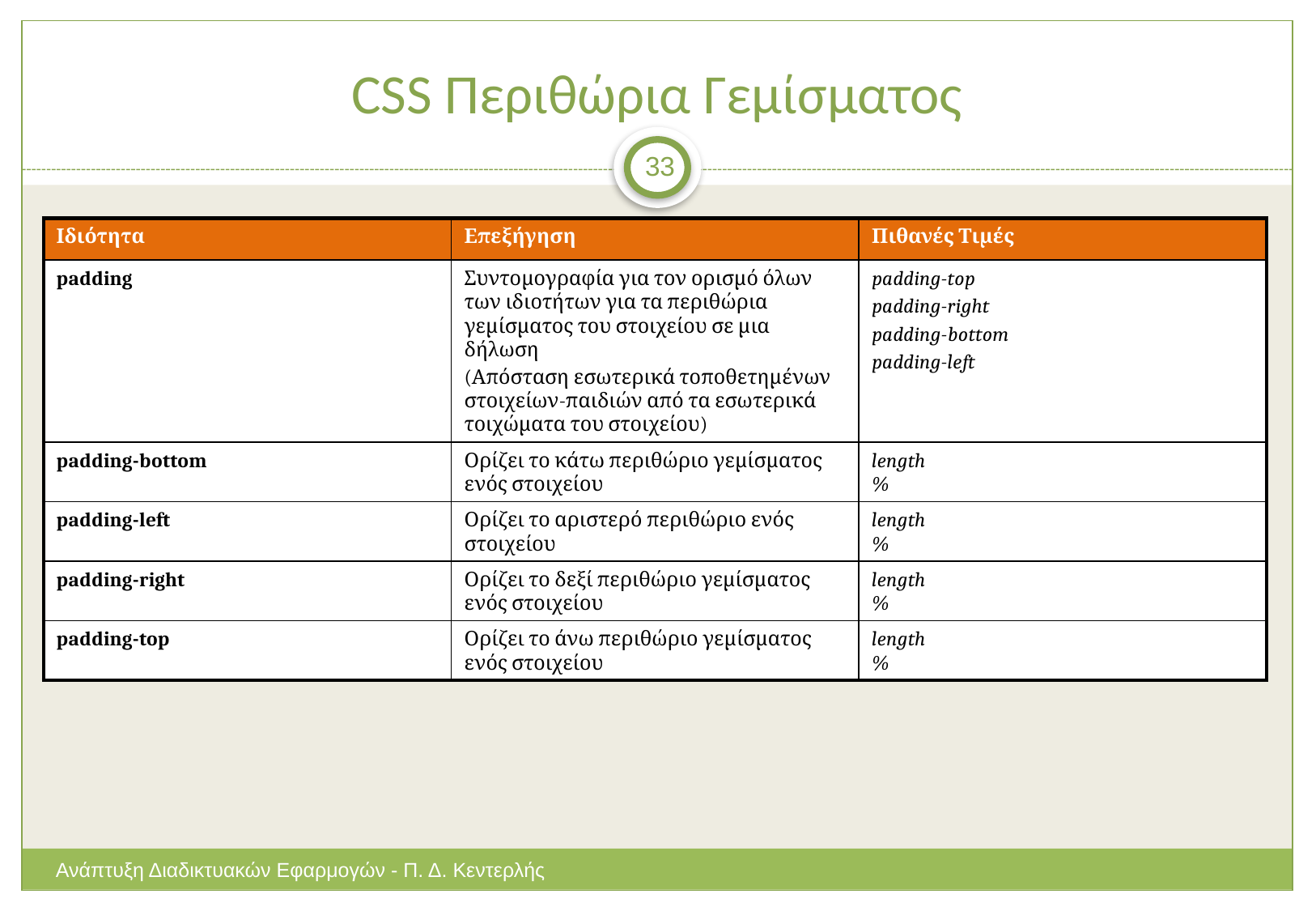

# CSS Περιθώρια Γεμίσματος
33
| Ιδιότητα | Επεξήγηση | Πιθανές Τιμές |
| --- | --- | --- |
| padding | Συντομογραφία για τον ορισμό όλων των ιδιοτήτων για τα περιθώρια γεμίσματος του στοιχείου σε μια δήλωση (Απόσταση εσωτερικά τοποθετημένων στοιχείων-παιδιών από τα εσωτερικά τοιχώματα του στοιχείου) | padding-top padding-right padding-bottom padding-left |
| padding-bottom | Ορίζει το κάτω περιθώριο γεμίσματος ενός στοιχείου | length % |
| padding-left | Ορίζει το αριστερό περιθώριο ενός στοιχείου | length % |
| padding-right | Ορίζει το δεξί περιθώριο γεμίσματος ενός στοιχείου | length % |
| padding-top | Ορίζει το άνω περιθώριο γεμίσματος ενός στοιχείου | length % |
Ανάπτυξη Διαδικτυακών Εφαρμογών - Π. Δ. Κεντερλής